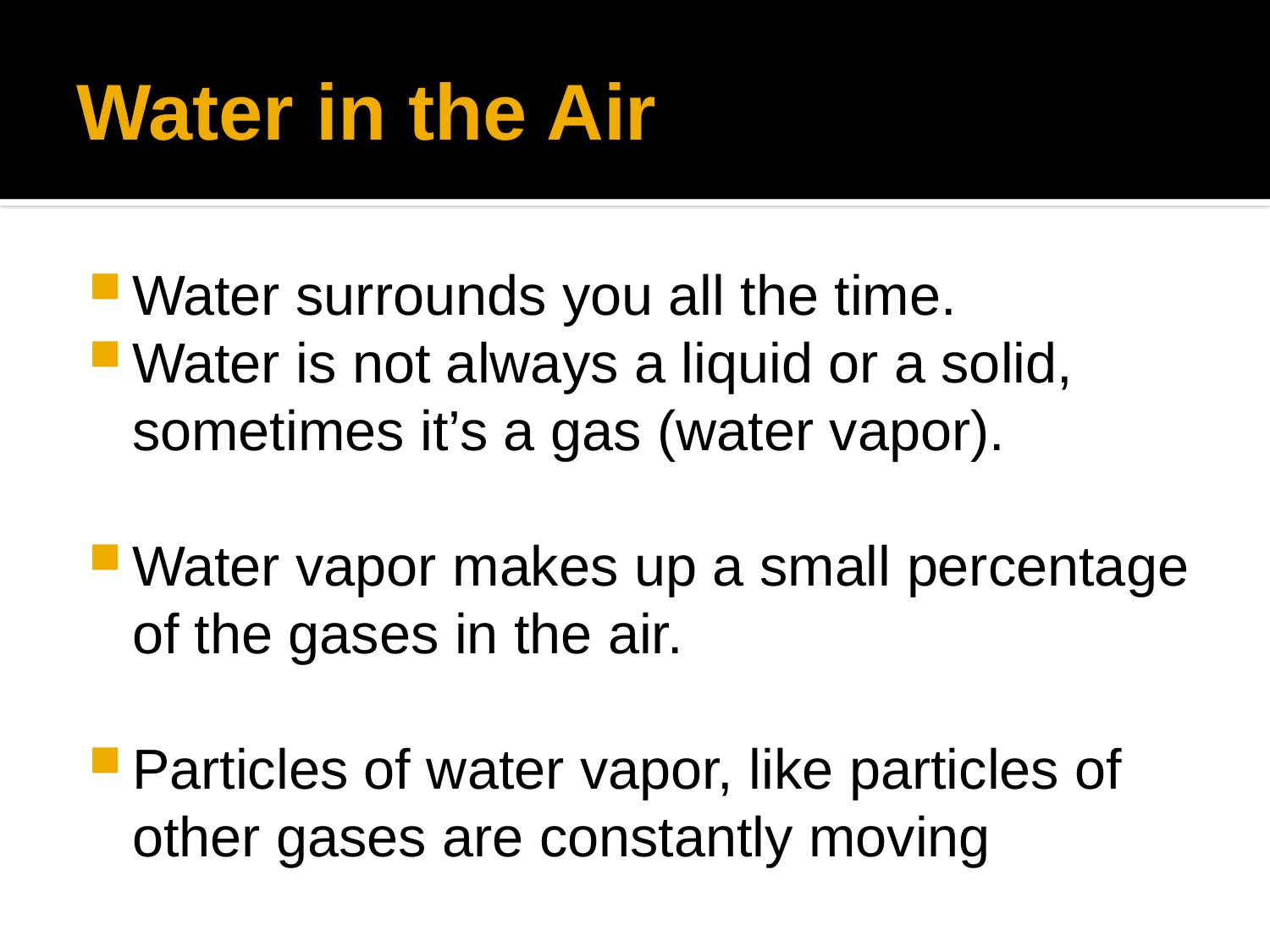

# Water in the Air
Water surrounds you all the time.
Water is not always a liquid or a solid, sometimes it’s a gas (water vapor).

Water vapor makes up a small percentage of the gases in the air.

Particles of water vapor, like particles of other gases are constantly moving